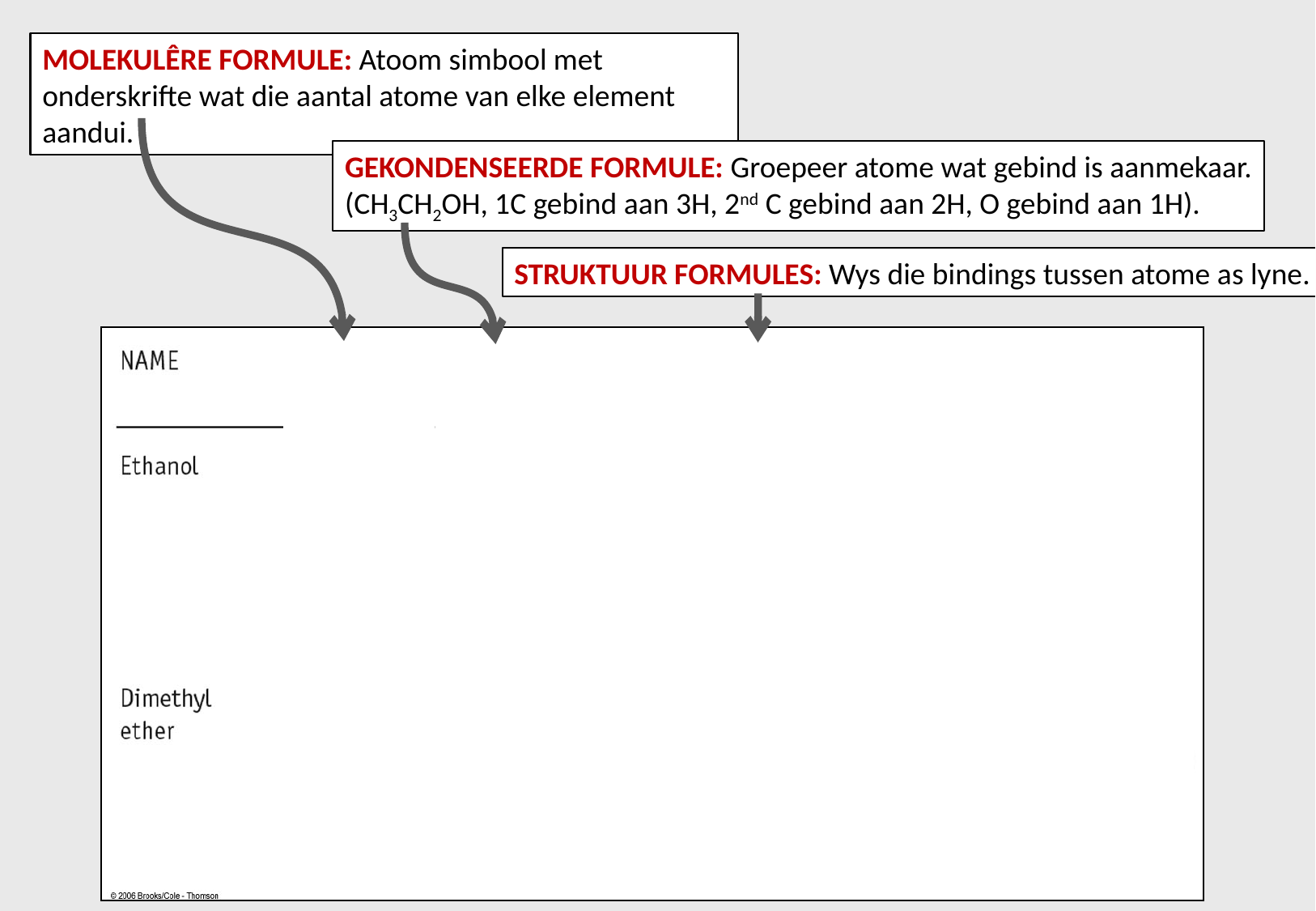

Molekulêre formule: Atoom simbool met onderskrifte wat die aantal atome van elke element aandui.
Gekondenseerde formule: Groepeer atome wat gebind is aanmekaar.
(CH3CH2OH, 1C gebind aan 3H, 2nd C gebind aan 2H, O gebind aan 1H).
Struktuur formules: Wys die bindings tussen atome as lyne.